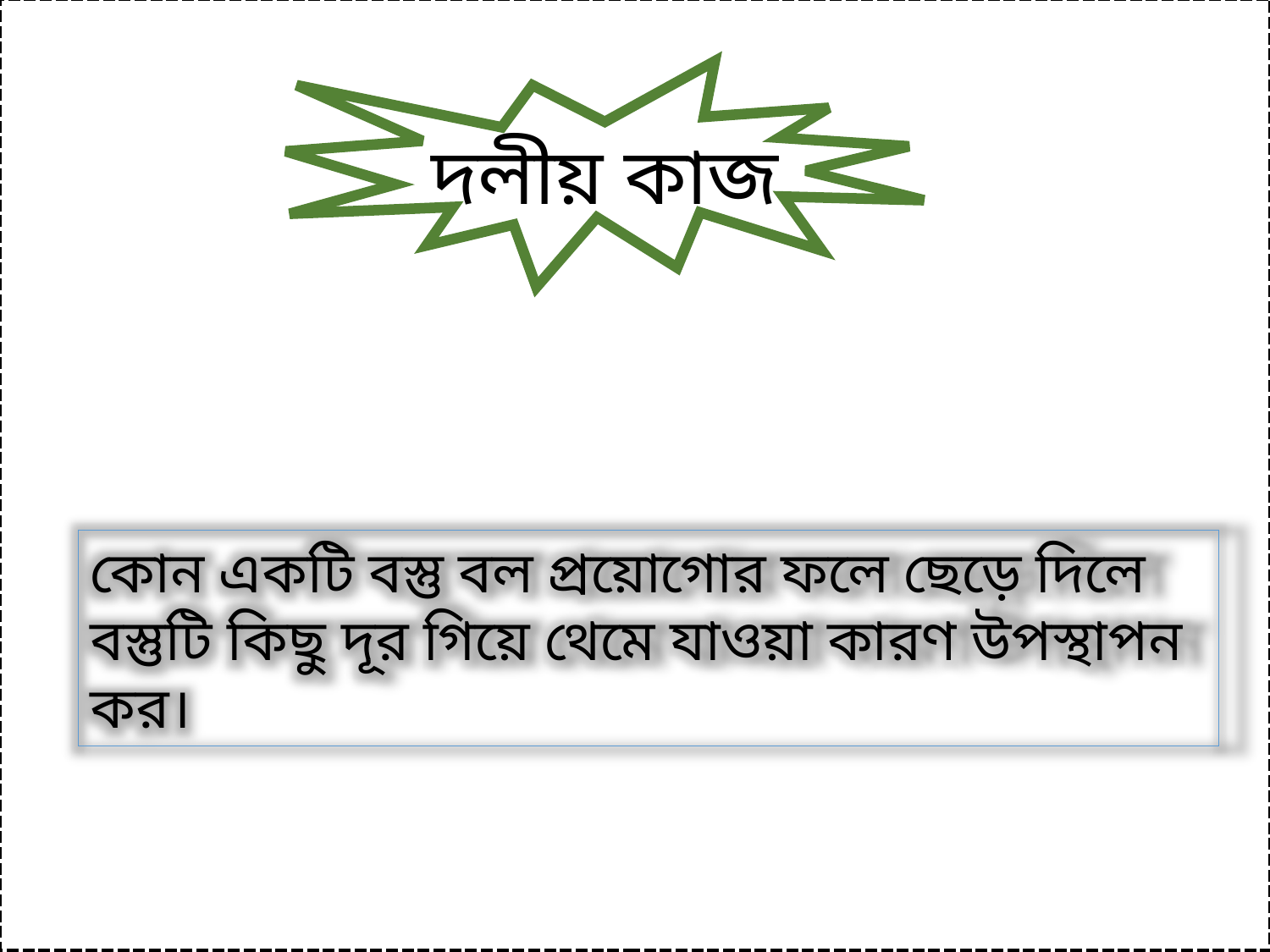

দলীয় কাজ
কোন একটি বস্তু বল প্রয়োগোর ফলে ছেড়ে দিলে বস্তুটি কিছু দূর গিয়ে থেমে যাওয়া কারণ উপস্থাপন কর।